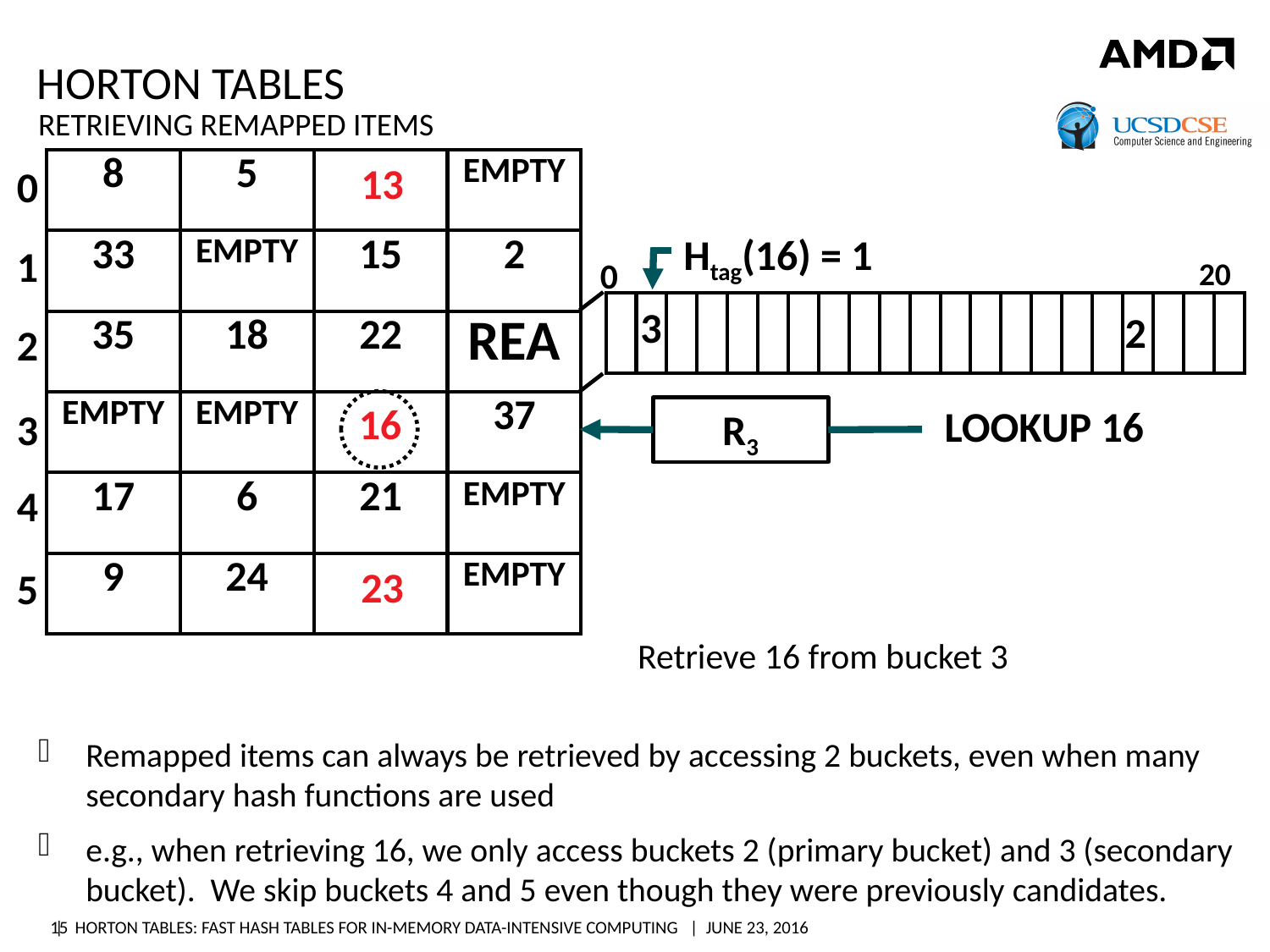

# Horton Tables
Retrieving remapped items
| 8 | 5 | EMPTY | EMPTY |
| --- | --- | --- | --- |
| 33 | EMPTY | 15 | 2 |
| 35 | 18 | 22 | REA |
| EMPTY | EMPTY | EMPTY | 37 |
| 17 | 6 | 21 | EMPTY |
| 9 | 24 | EMPTY | EMPTY |
13
0
Htag(16) = 1
1
0
20
|  |  |  |  |  |  |  |  |  |  |  |  |  |  |  |  |  |  |  |  |  |
| --- | --- | --- | --- | --- | --- | --- | --- | --- | --- | --- | --- | --- | --- | --- | --- | --- | --- | --- | --- | --- |
3
2
2

16
LOOKUP 16
R3
3
4
23
5
Retrieve 16 from bucket 3

Determine 16 is not stored in its primary bucket and proceed to examine REA
The remap entry shows R3 was used to remap 16, so compute R3(16).
Compute index into remap entry array using Htag with key as input
Remapped items can always be retrieved by accessing 2 buckets, even when many secondary hash functions are used
e.g., when retrieving 16, we only access buckets 2 (primary bucket) and 3 (secondary bucket).  We skip buckets 4 and 5 even though they were previously candidates.